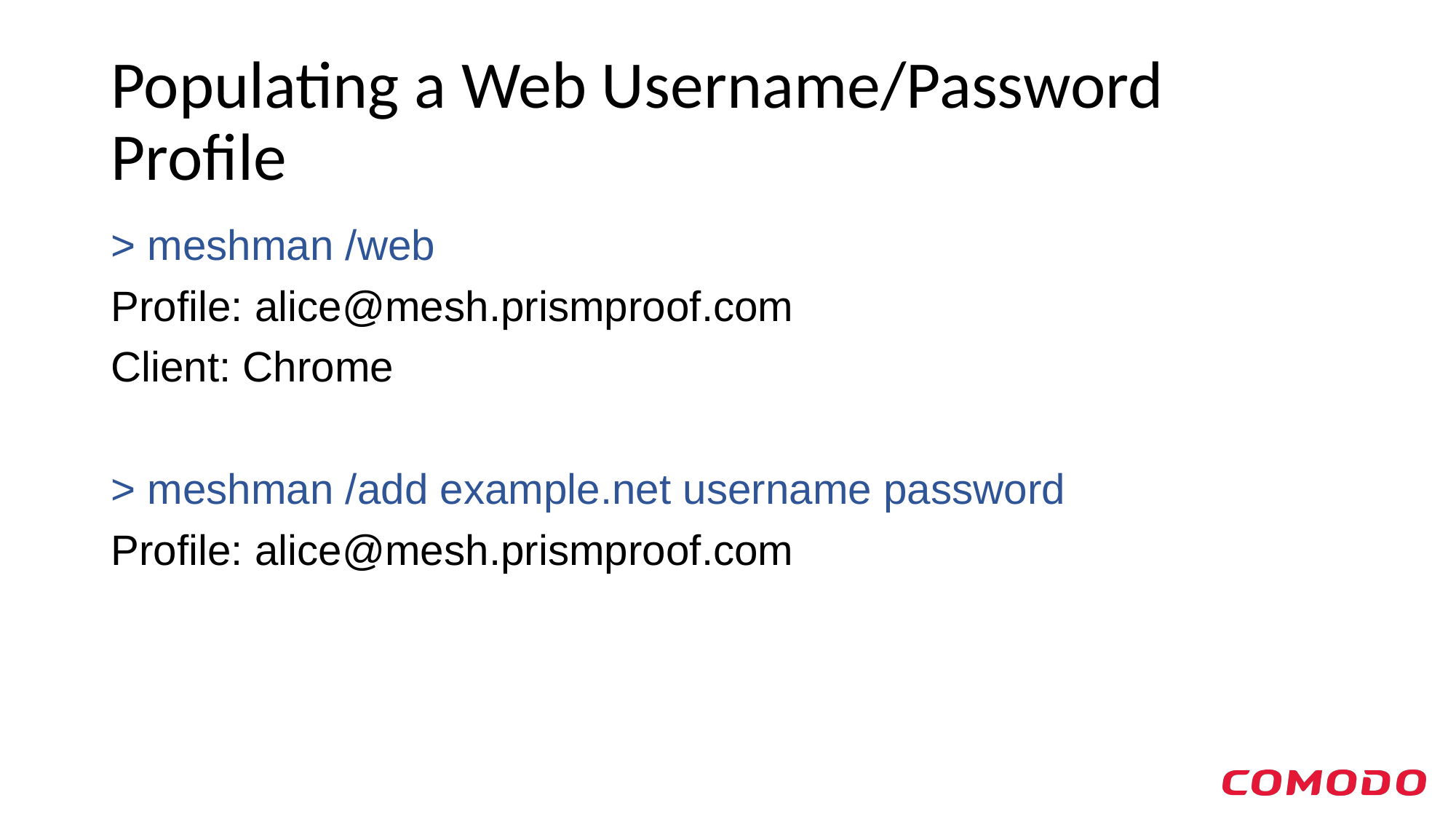

# Populating a Web Username/Password Profile
> meshman /web
Profile: alice@mesh.prismproof.com
Client: Chrome

> meshman /add example.net username password
Profile: alice@mesh.prismproof.com